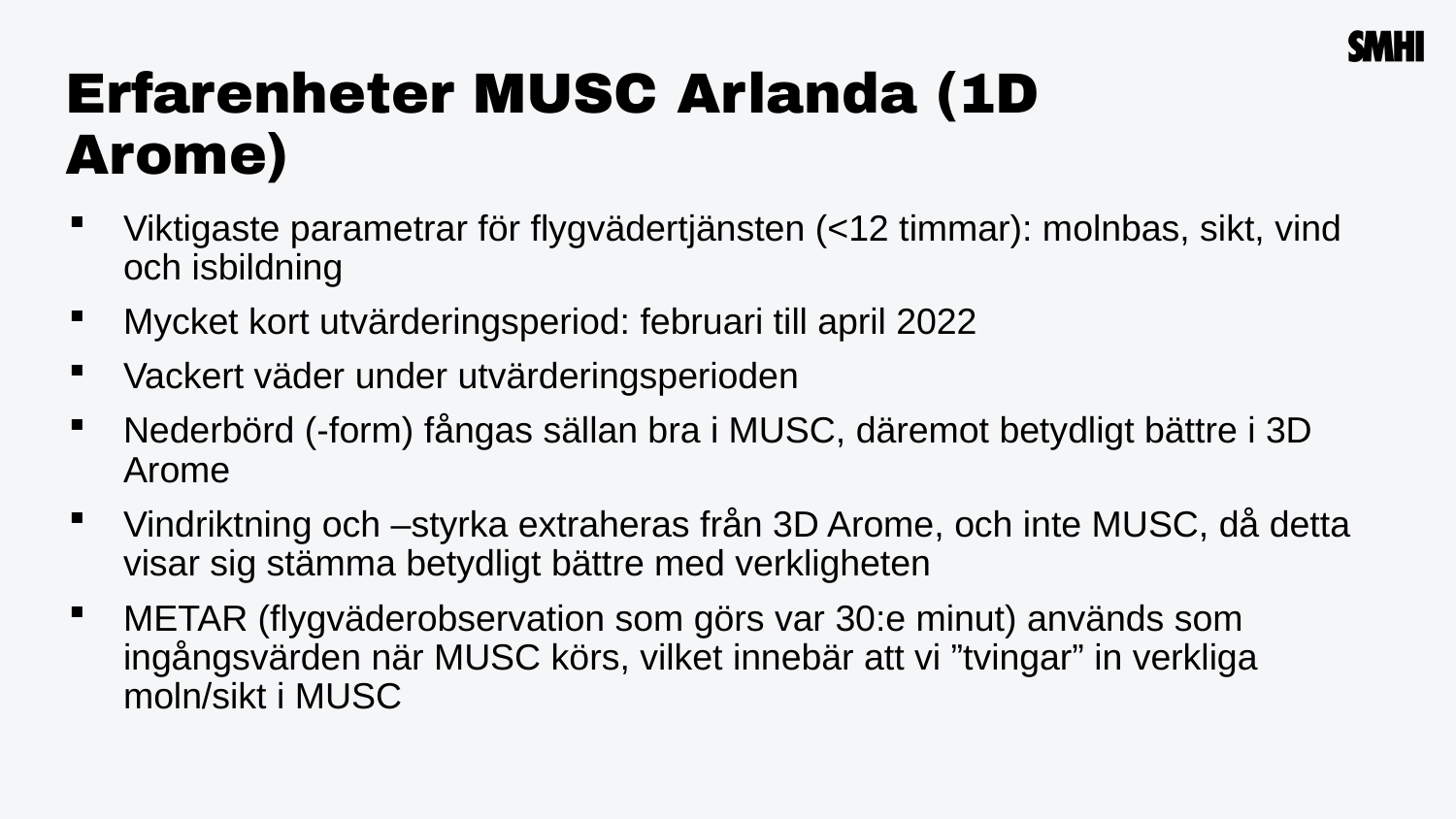

# Erfarenheter MUSC Arlanda (1D Arome)

Viktigaste parametrar för flygvädertjänsten (<12 timmar): molnbas, sikt, vind och isbildning
Mycket kort utvärderingsperiod: februari till april 2022
Vackert väder under utvärderingsperioden
Nederbörd (-form) fångas sällan bra i MUSC, däremot betydligt bättre i 3D Arome
Vindriktning och –styrka extraheras från 3D Arome, och inte MUSC, då detta visar sig stämma betydligt bättre med verkligheten
METAR (flygväderobservation som görs var 30:e minut) används som ingångsvärden när MUSC körs, vilket innebär att vi ”tvingar” in verkliga moln/sikt i MUSC